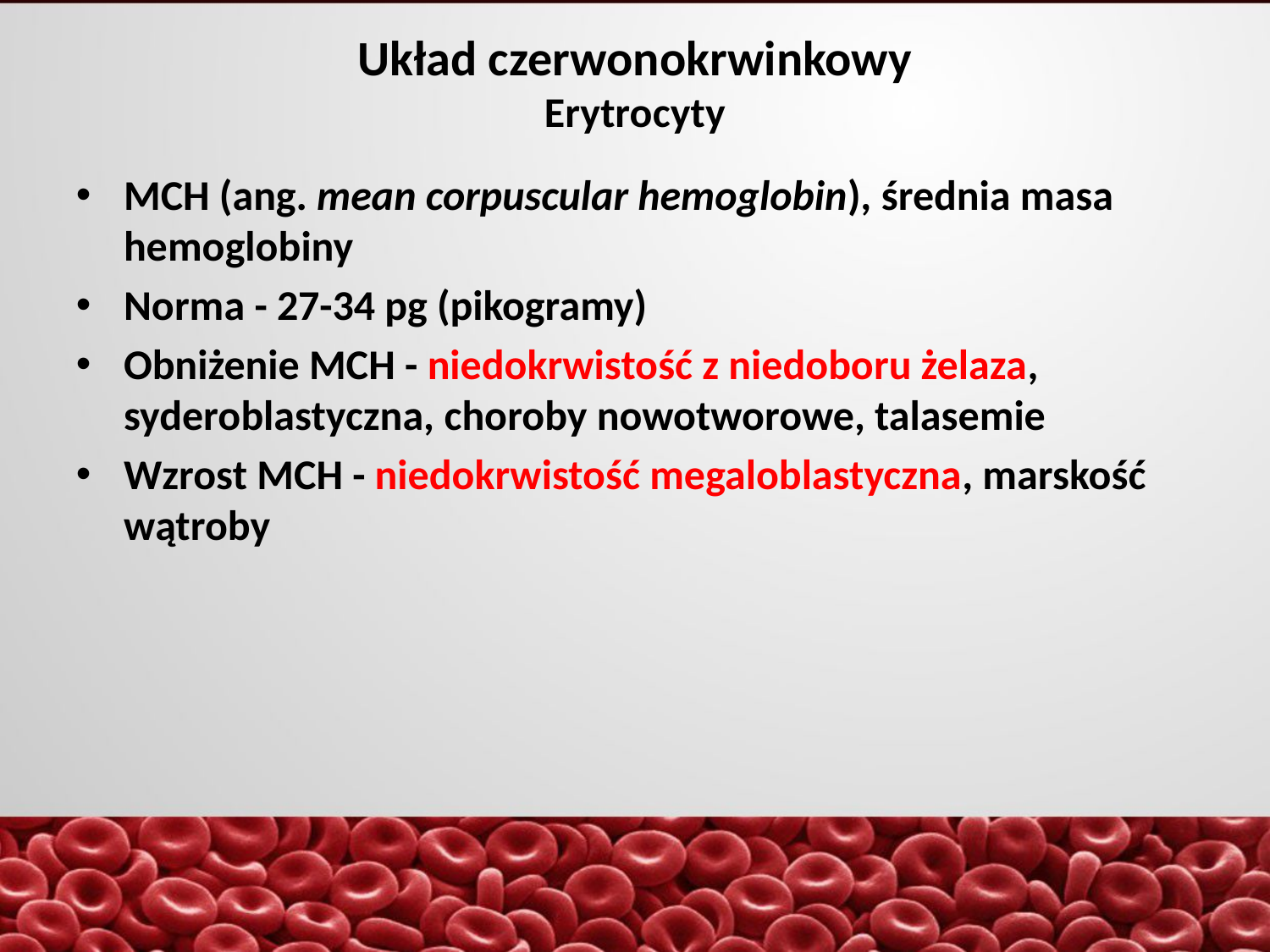

Układ czerwonokrwinkowy
Erytrocyty
MCH (ang. mean corpuscular hemoglobin), średnia masa hemoglobiny
Norma - 27-34 pg (pikogramy)
Obniżenie MCH - niedokrwistość z niedoboru żelaza, syderoblastyczna, choroby nowotworowe, talasemie
Wzrost MCH - niedokrwistość megaloblastyczna, marskość wątroby